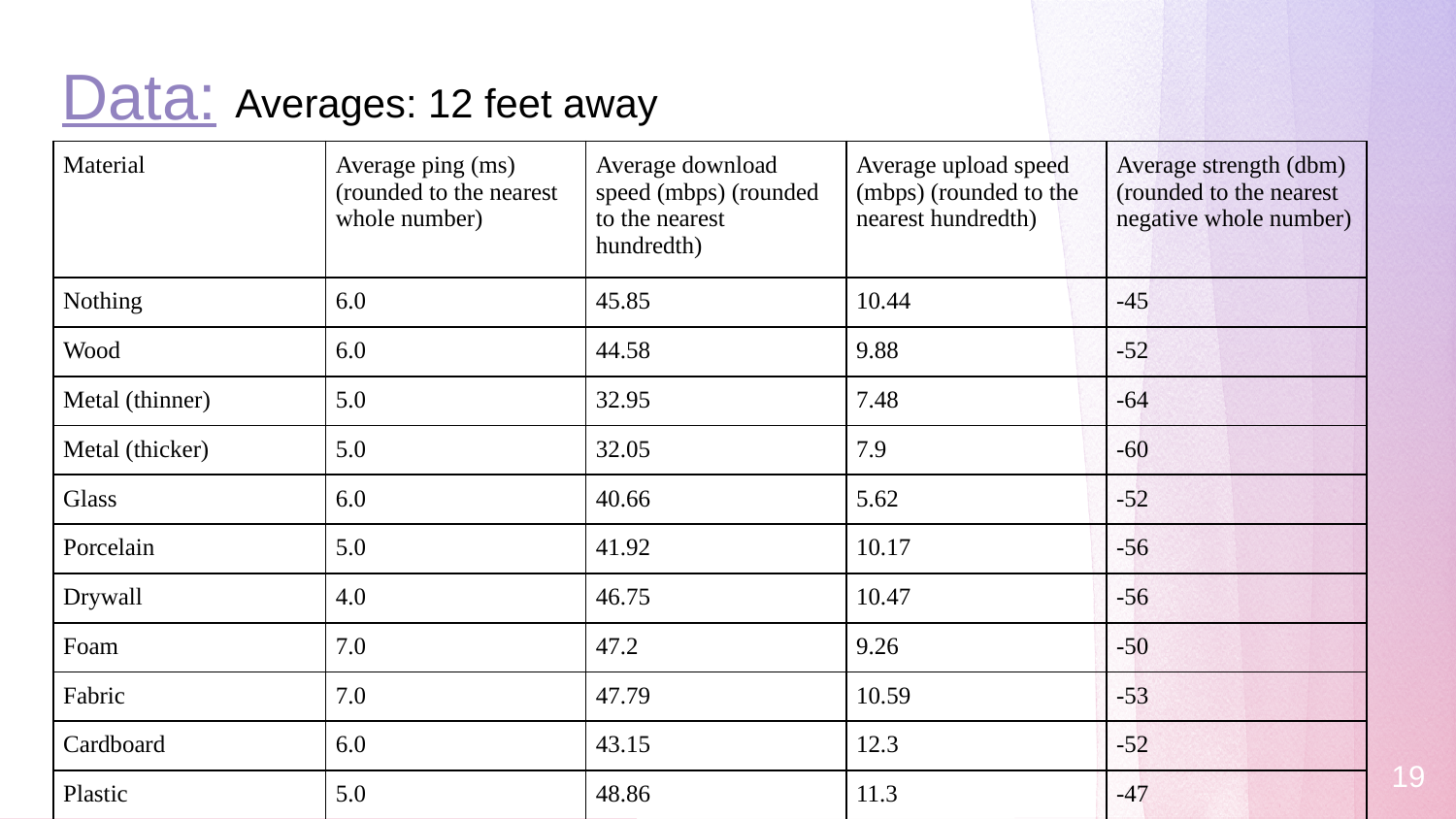

Averages: 12 feet away
# Data:
| Material | Average ping (ms) (rounded to the nearest whole number) | Average download speed (mbps) (rounded to the nearest hundredth) | Average upload speed (mbps) (rounded to the nearest hundredth) | Average strength (dbm) (rounded to the nearest negative whole number) |
| --- | --- | --- | --- | --- |
| Nothing | 6.0 | 45.85 | 10.44 | -45 |
| Wood | 6.0 | 44.58 | 9.88 | -52 |
| Metal (thinner) | 5.0 | 32.95 | 7.48 | -64 |
| Metal (thicker) | 5.0 | 32.05 | 7.9 | -60 |
| Glass | 6.0 | 40.66 | 5.62 | -52 |
| Porcelain | 5.0 | 41.92 | 10.17 | -56 |
| Drywall | 4.0 | 46.75 | 10.47 | -56 |
| Foam | 7.0 | 47.2 | 9.26 | -50 |
| Fabric | 7.0 | 47.79 | 10.59 | -53 |
| Cardboard | 6.0 | 43.15 | 12.3 | -52 |
| Plastic | 5.0 | 48.86 | 11.3 | -47 |
19